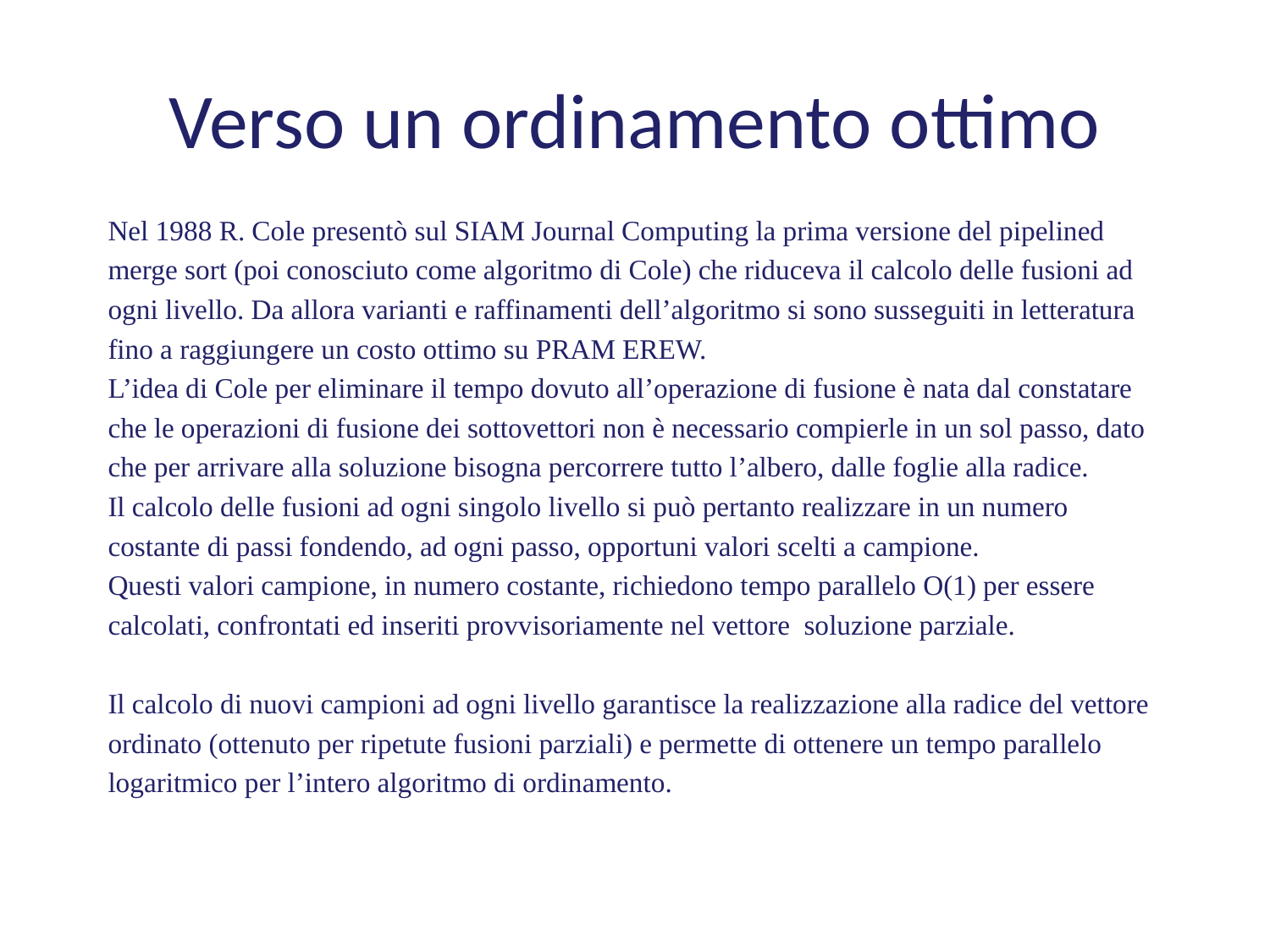

# Verso un ordinamento ottimo
Nel 1988 R. Cole presentò sul SIAM Journal Computing la prima versione del pipelined
merge sort (poi conosciuto come algoritmo di Cole) che riduceva il calcolo delle fusioni ad
ogni livello. Da allora varianti e raffinamenti dell’algoritmo si sono susseguiti in letteratura
fino a raggiungere un costo ottimo su PRAM EREW.
L’idea di Cole per eliminare il tempo dovuto all’operazione di fusione è nata dal constatare
che le operazioni di fusione dei sottovettori non è necessario compierle in un sol passo, dato
che per arrivare alla soluzione bisogna percorrere tutto l’albero, dalle foglie alla radice.
Il calcolo delle fusioni ad ogni singolo livello si può pertanto realizzare in un numero
costante di passi fondendo, ad ogni passo, opportuni valori scelti a campione.
Questi valori campione, in numero costante, richiedono tempo parallelo O(1) per essere
calcolati, confrontati ed inseriti provvisoriamente nel vettore  soluzione parziale.

Il calcolo di nuovi campioni ad ogni livello garantisce la realizzazione alla radice del vettore
ordinato (ottenuto per ripetute fusioni parziali) e permette di ottenere un tempo parallelo
logaritmico per l’intero algoritmo di ordinamento.